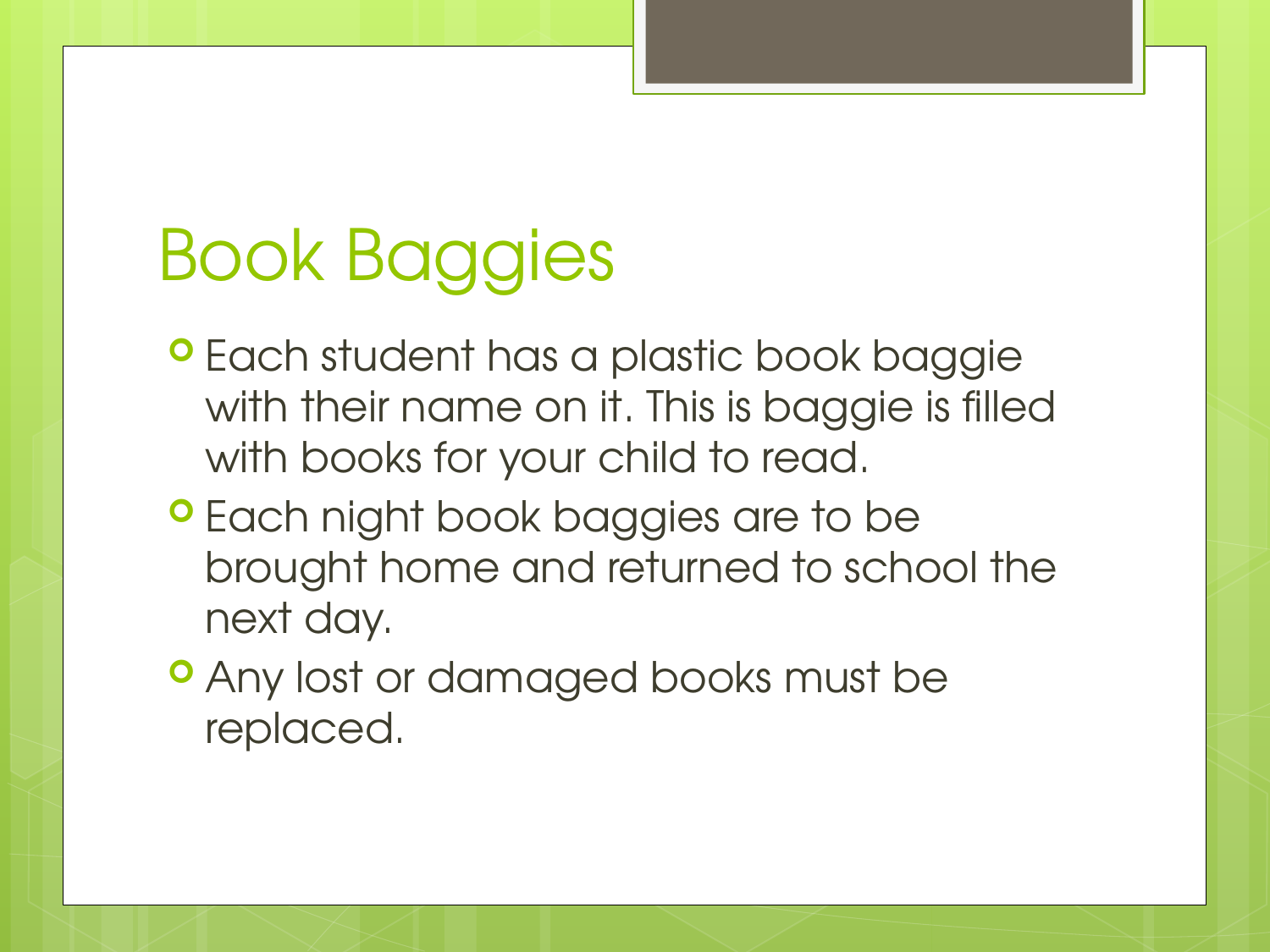

# Book Baggies
Each student has a plastic book baggie with their name on it. This is baggie is filled with books for your child to read.
Each night book baggies are to be brought home and returned to school the next day.
Any lost or damaged books must be replaced.